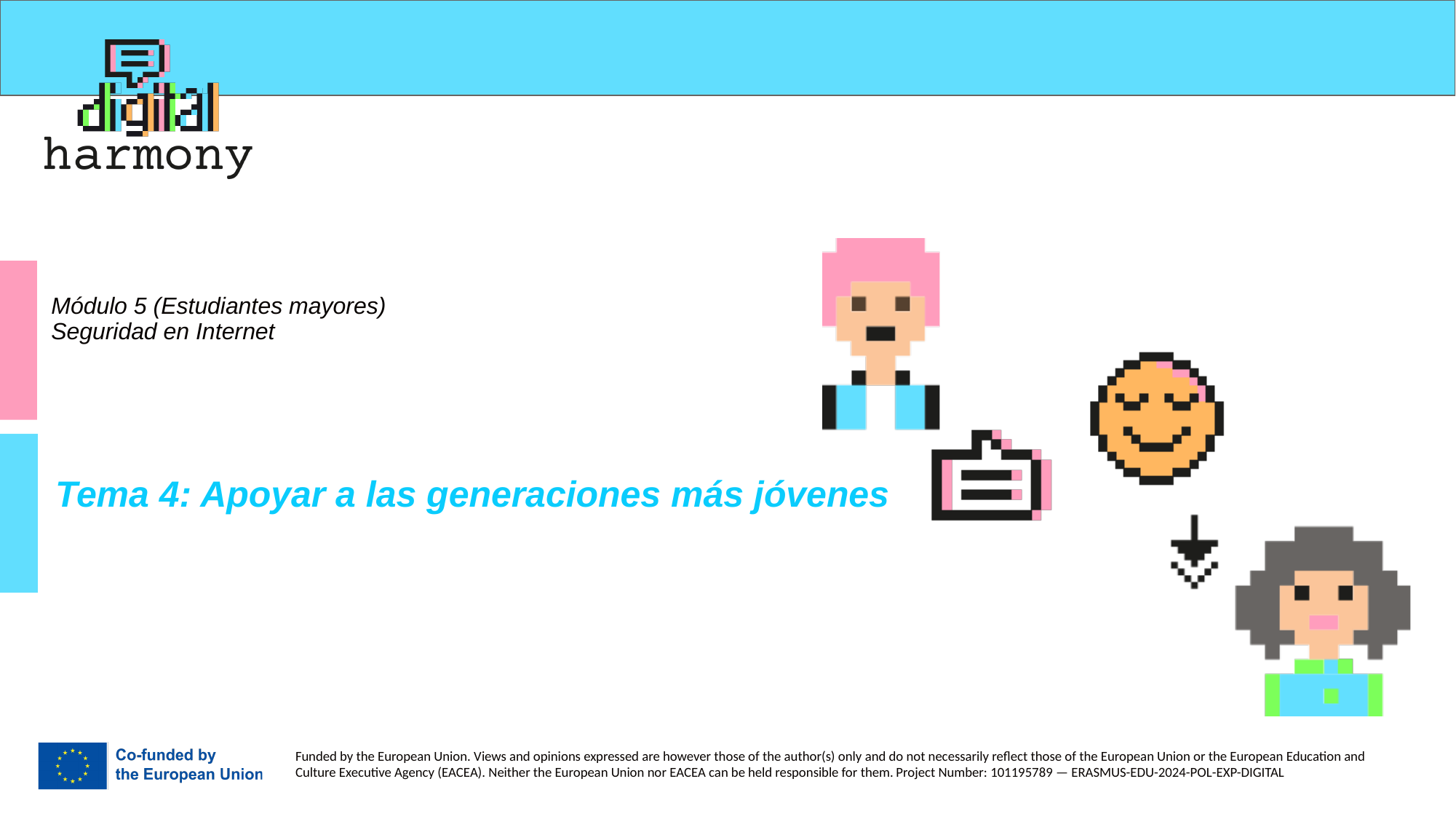

# Módulo 5 (Estudiantes mayores) Seguridad en Internet
Tema 4: Apoyar a las generaciones más jóvenes